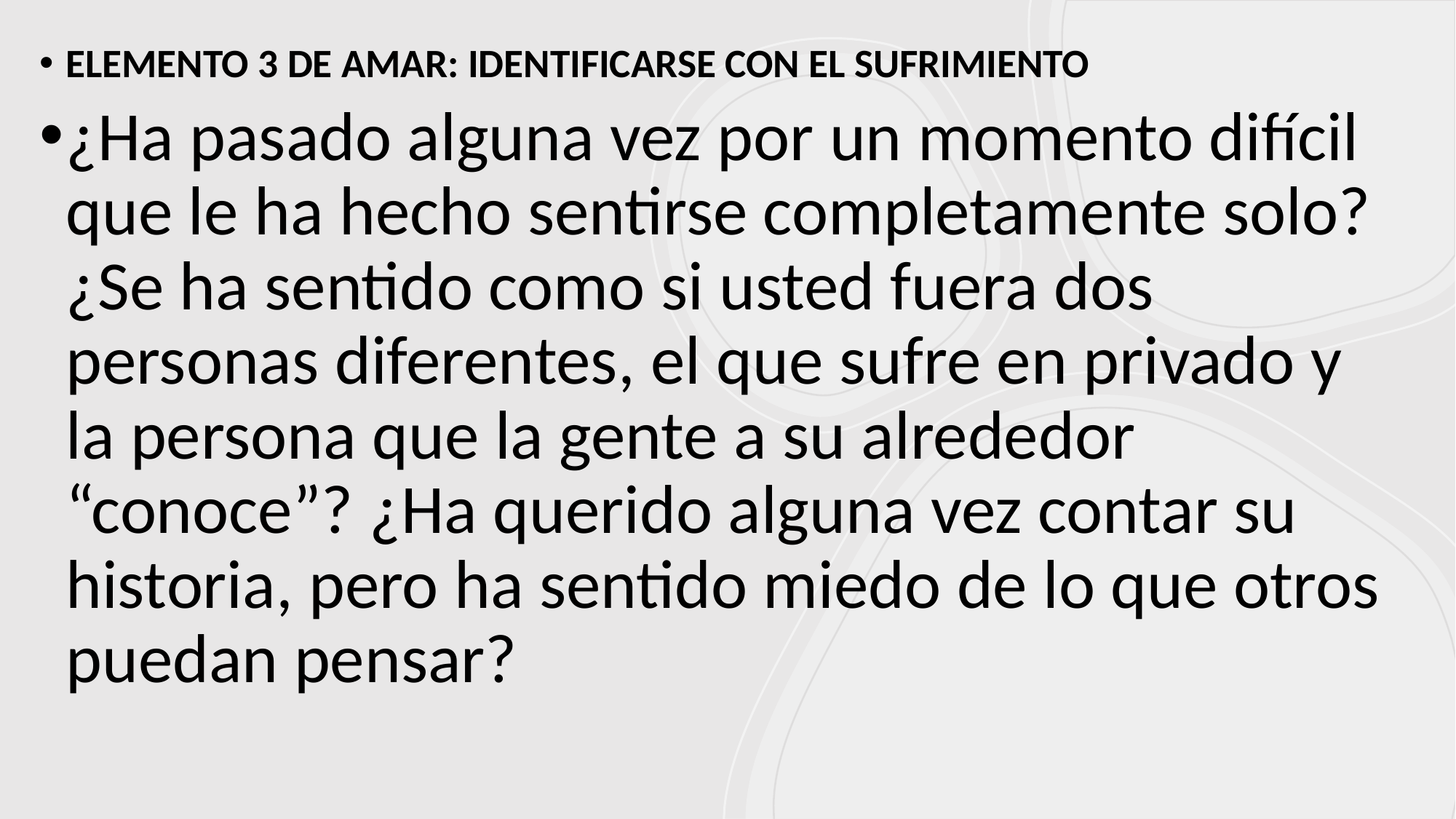

ELEMENTO 3 DE AMAR: IDENTIFICARSE CON EL SUFRIMIENTO
¿Ha pasado alguna vez por un momento difícil que le ha hecho sentirse completamente solo? ¿Se ha sentido como si usted fuera dos personas diferentes, el que sufre en privado y la persona que la gente a su alrededor “conoce”? ¿Ha querido alguna vez contar su historia, pero ha sentido miedo de lo que otros puedan pensar?